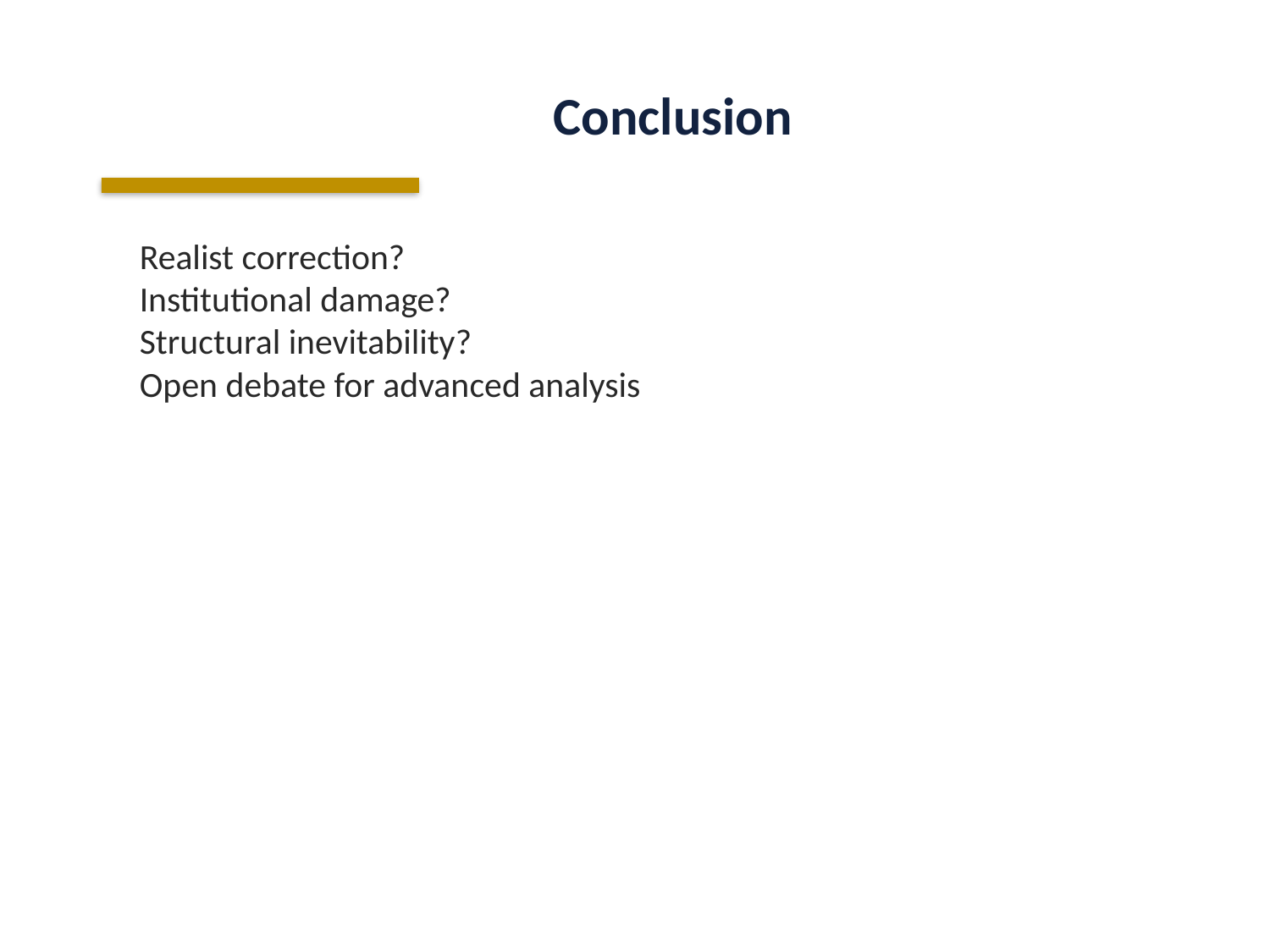

Conclusion

Realist correction?
Institutional damage?
Structural inevitability?
Open debate for advanced analysis